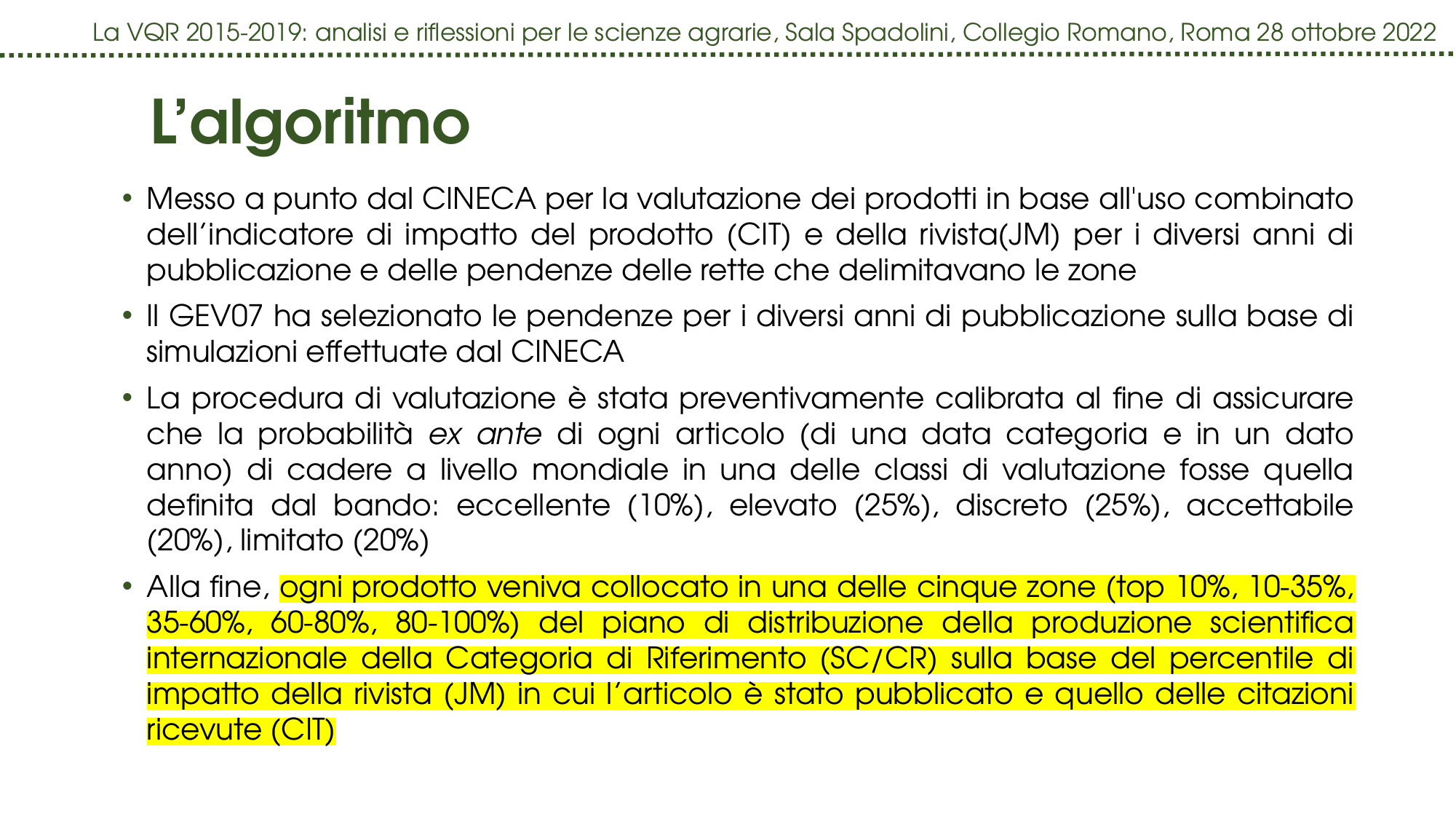

# L’algoritmo
Messo a punto dal CINECA per la valutazione dei prodotti in base all'uso combinato dell’indicatore di impatto del prodotto (CIT) e della rivista(JM) per i diversi anni di pubblicazione e delle pendenze delle rette che delimitavano le zone
Il GEV07 ha selezionato le pendenze per i diversi anni di pubblicazione sulla base di simulazioni effettuate dal CINECA
La procedura di valutazione è stata preventivamente calibrata al fine di assicurare che la probabilità ex ante di ogni articolo (di una data categoria e in un dato anno) di cadere a livello mondiale in una delle classi di valutazione fosse quella definita dal bando: eccellente (10%), elevato (25%), discreto (25%), accettabile (20%), limitato (20%)
Alla fine, ogni prodotto veniva collocato in una delle cinque zone (top 10%, 10-35%, 35-60%, 60-80%, 80-100%) del piano di distribuzione della produzione scientifica internazionale della Categoria di Riferimento (SC/CR) sulla base del percentile di impatto della rivista (JM) in cui l’articolo è stato pubblicato e quello delle citazioni ricevute (CIT)